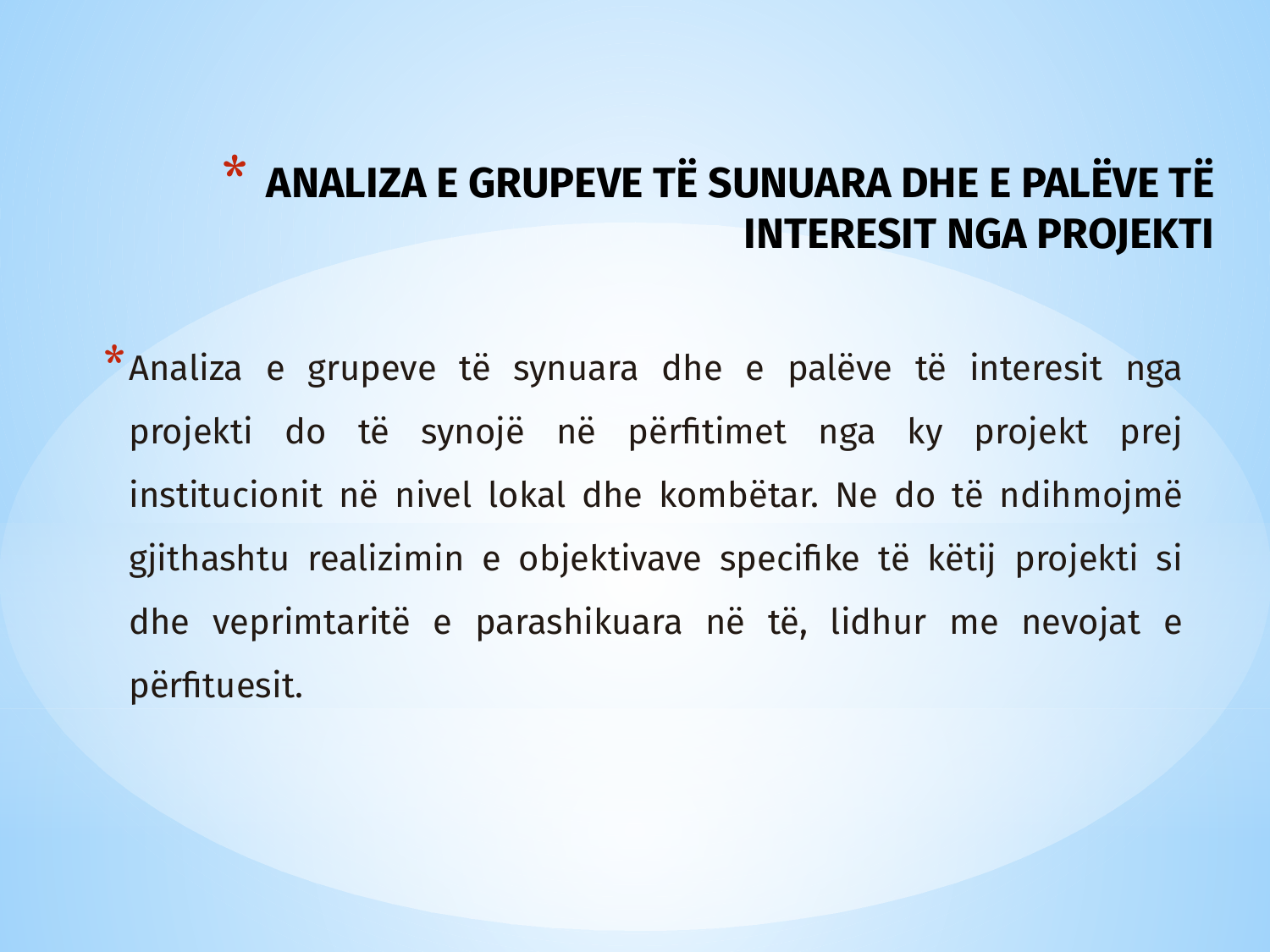

# ANALIZA E GRUPEVE TË SUNUARA DHE E PALËVE TË INTERESIT NGA PROJEKTI
Analiza e grupeve të synuara dhe e palëve të interesit nga projekti do të synojë në përfitimet nga ky projekt prej institucionit në nivel lokal dhe kombëtar. Ne do të ndihmojmë gjithashtu realizimin e objektivave specifike të këtij projekti si dhe veprimtaritë e parashikuara në të, lidhur me nevojat e përfituesit.